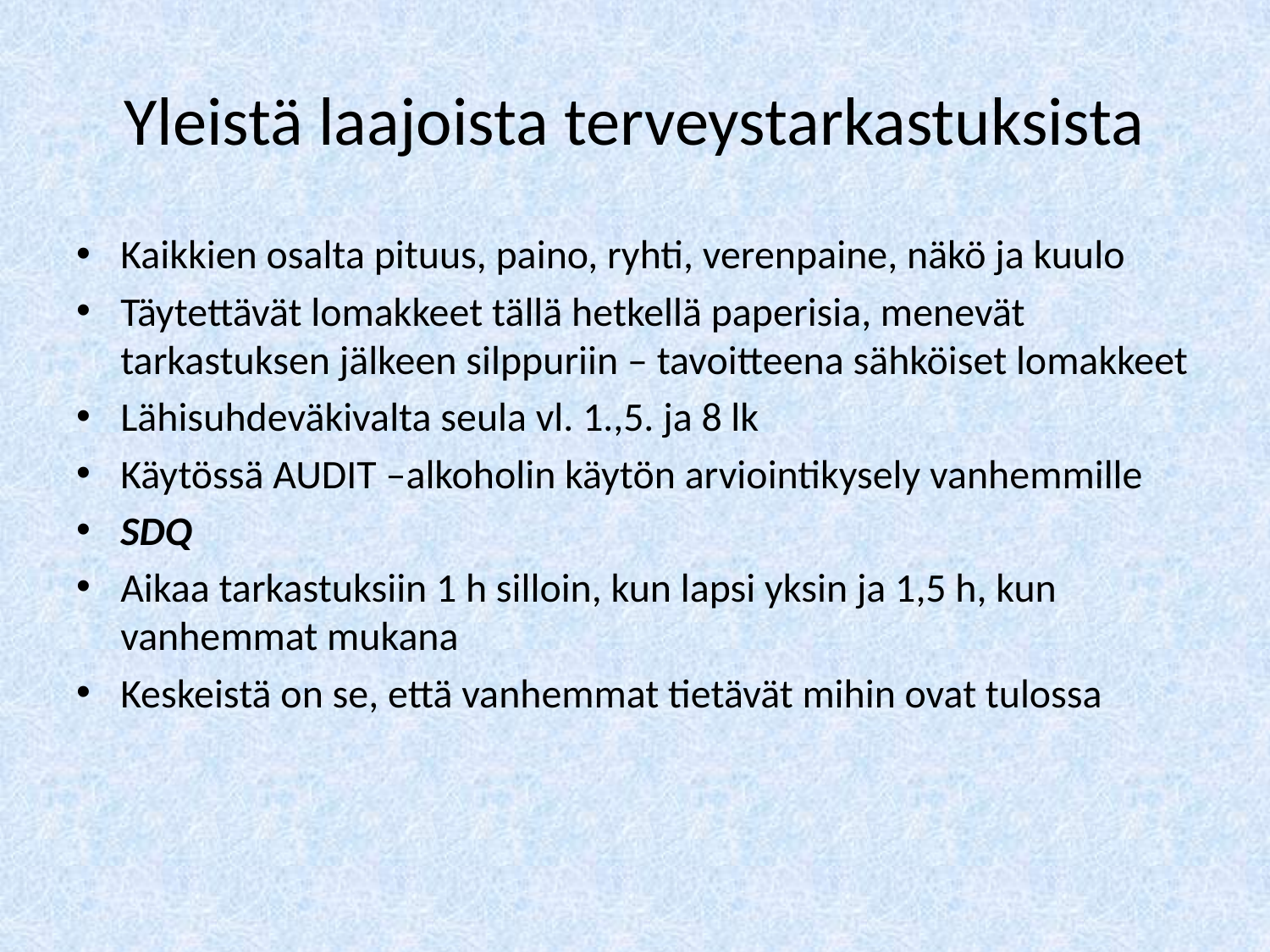

# Yleistä laajoista terveystarkastuksista
Kaikkien osalta pituus, paino, ryhti, verenpaine, näkö ja kuulo
Täytettävät lomakkeet tällä hetkellä paperisia, menevät tarkastuksen jälkeen silppuriin – tavoitteena sähköiset lomakkeet
Lähisuhdeväkivalta seula vl. 1.,5. ja 8 lk
Käytössä AUDIT –alkoholin käytön arviointikysely vanhemmille
SDQ
Aikaa tarkastuksiin 1 h silloin, kun lapsi yksin ja 1,5 h, kun vanhemmat mukana
Keskeistä on se, että vanhemmat tietävät mihin ovat tulossa